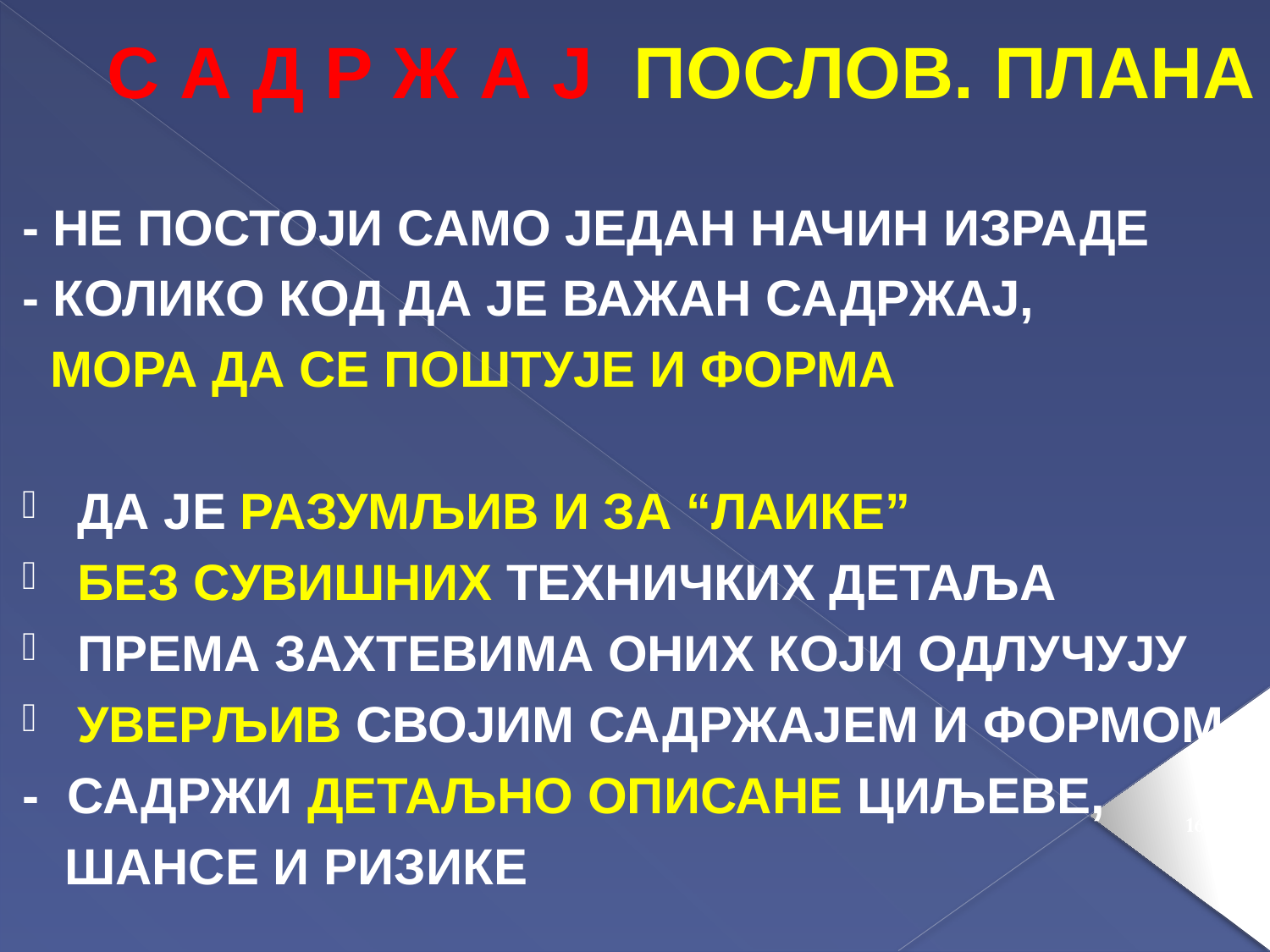

С А Д Р Ж А Ј  ПОСЛОВ. ПЛАНА

- НЕ ПОСТОЈИ САМО ЈЕДАН НАЧИН ИЗРАДЕ
- КОЛИКО КОД ДА ЈЕ ВАЖАН САДРЖАЈ,
  МОРА ДА СЕ ПОШТУЈЕ И ФОРМА

ДА ЈЕ РАЗУМЉИВ И ЗА “ЛАИКЕ”
БЕЗ СУВИШНИХ ТЕХНИЧКИХ ДЕТАЉА
ПРЕМА ЗАХТЕВИМА ОНИХ КОЈИ ОДЛУЧУЈУ
УВЕРЉИВ СВОЈИМ САДРЖАЈЕМ И ФОРМОМ
-  САДРЖИ ДЕТАЉНО ОПИСАНЕ ЦИЉЕВЕ,
   ШАНСЕ И РИЗИКЕ
167